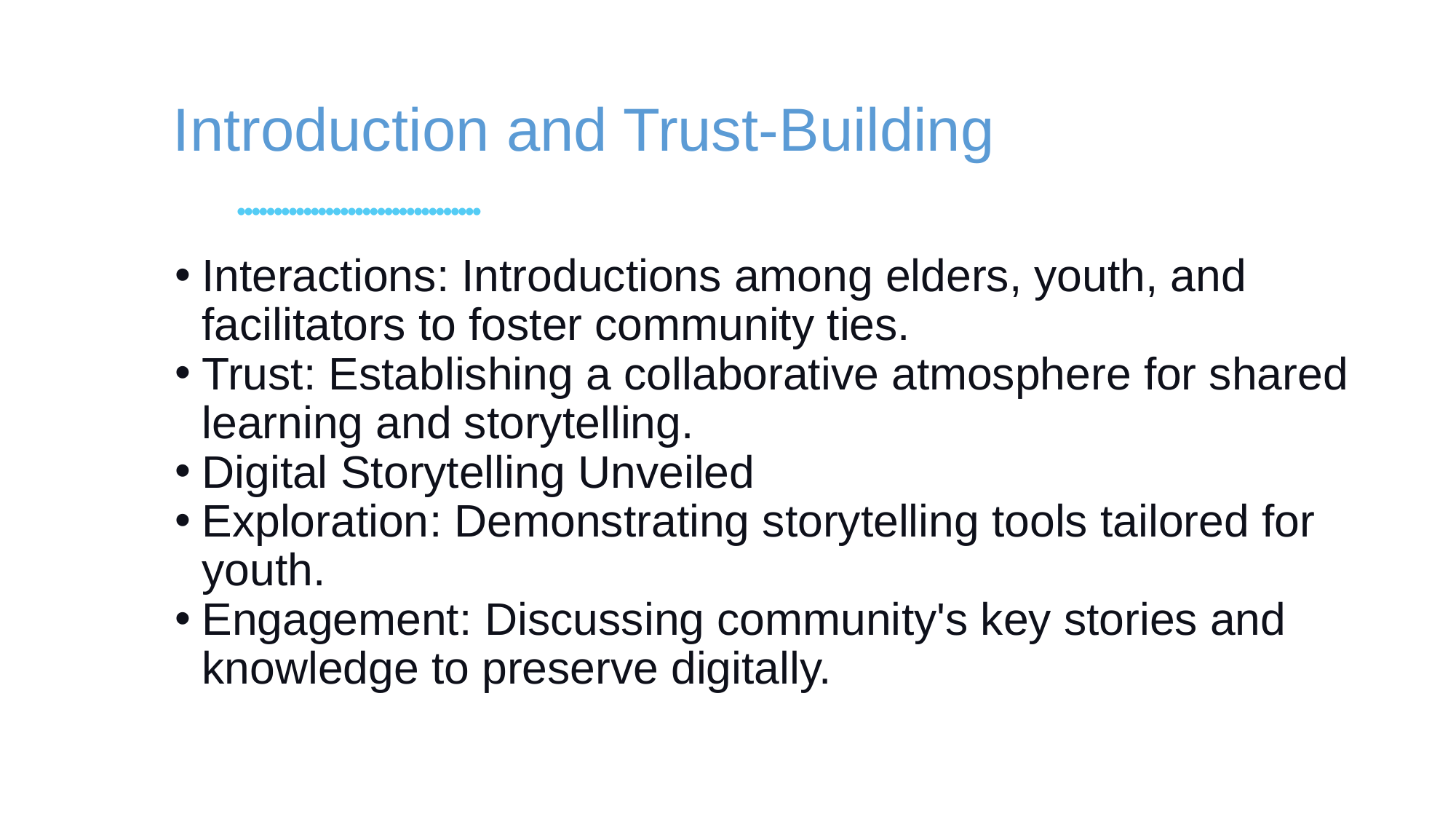

# Introduction and Trust-Building
Interactions: Introductions among elders, youth, and facilitators to foster community ties.
Trust: Establishing a collaborative atmosphere for shared learning and storytelling.
Digital Storytelling Unveiled
Exploration: Demonstrating storytelling tools tailored for youth.
Engagement: Discussing community's key stories and knowledge to preserve digitally.